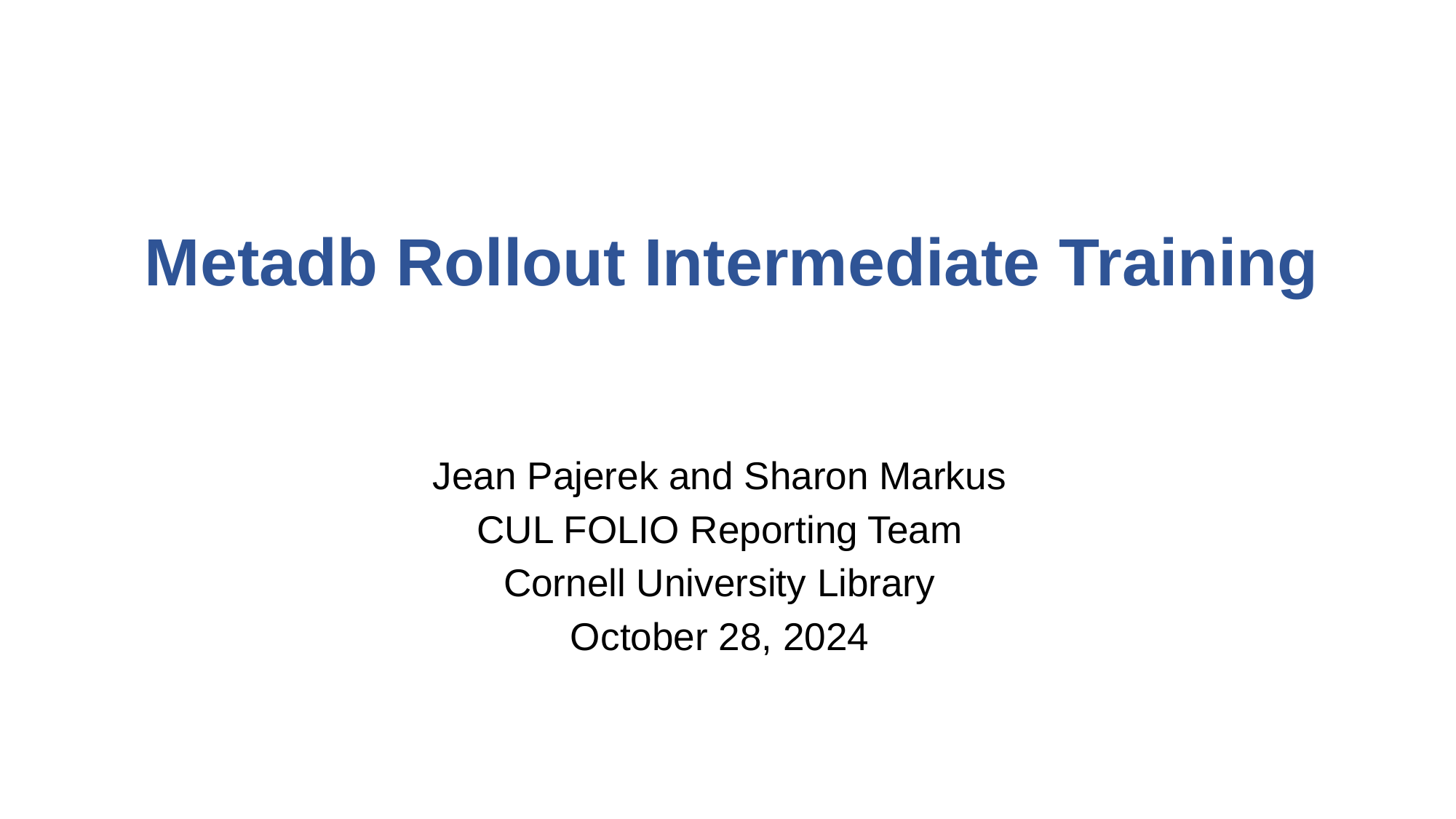

# Metadb Rollout Intermediate Training

Jean Pajerek and Sharon Markus
CUL FOLIO Reporting Team
Cornell University Library
October 28, 2024